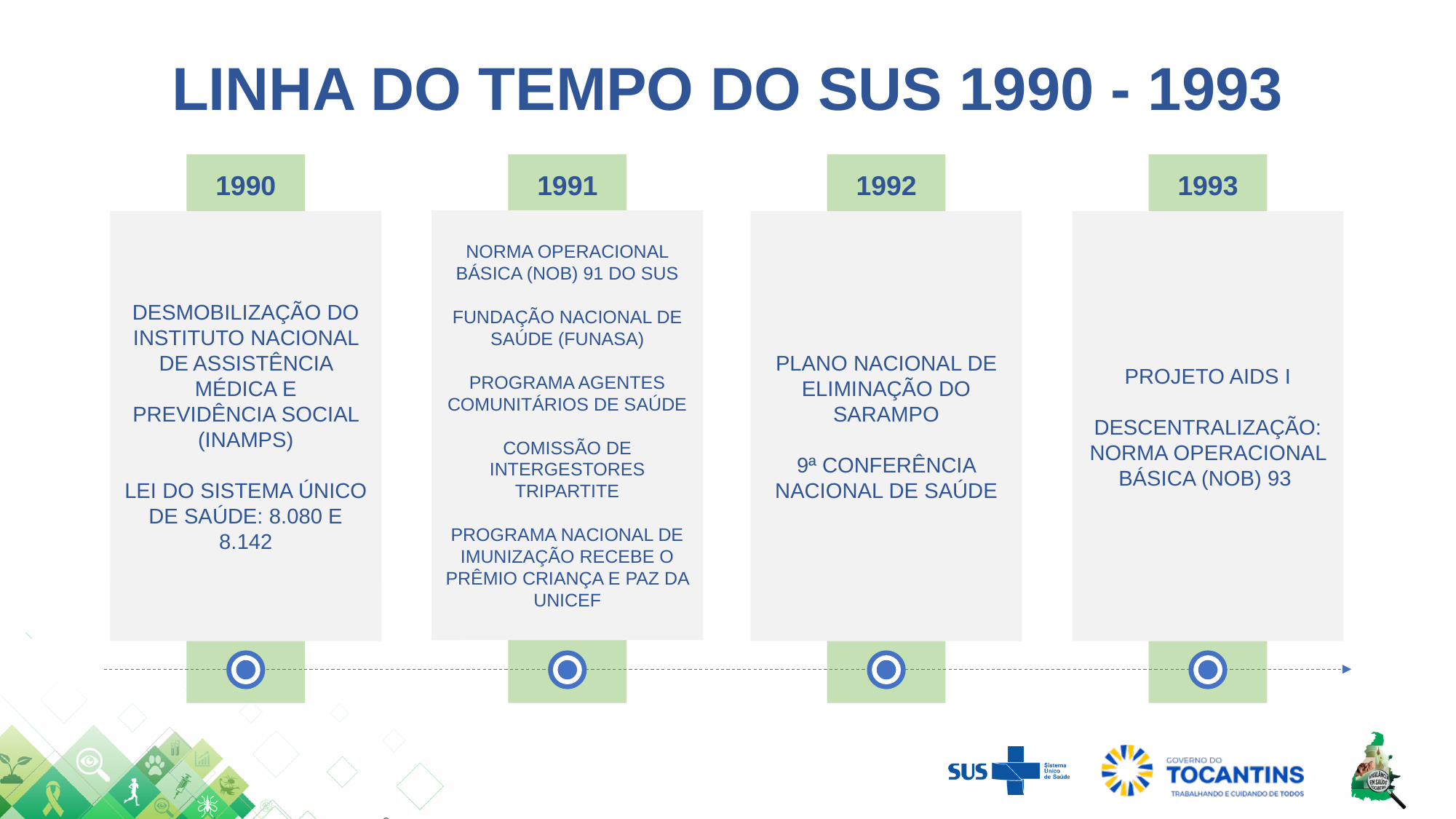

# LINHA DO TEMPO DO SUS 1990 - 1993

1990
1991
1992
1993
NORMA OPERACIONAL BÁSICA (NOB) 91 DO SUS

FUNDAÇÃO NACIONAL DE SAÚDE (FUNASA)

PROGRAMA AGENTES COMUNITÁRIOS DE SAÚDE

COMISSÃO DE INTERGESTORES TRIPARTITE

PROGRAMA NACIONAL DE IMUNIZAÇÃO RECEBE O PRÊMIO CRIANÇA E PAZ DA UNICEF
DESMOBILIZAÇÃO DO
INSTITUTO NACIONAL DE ASSISTÊNCIA MÉDICA E PREVIDÊNCIA SOCIAL (INAMPS)

LEI DO SISTEMA ÚNICO DE SAÚDE: 8.080 E 8.142
PLANO NACIONAL DE ELIMINAÇÃO DO SARAMPO

9ª CONFERÊNCIA NACIONAL DE SAÚDE
PROJETO AIDS I

DESCENTRALIZAÇÃO: NORMA OPERACIONAL BÁSICA (NOB) 93